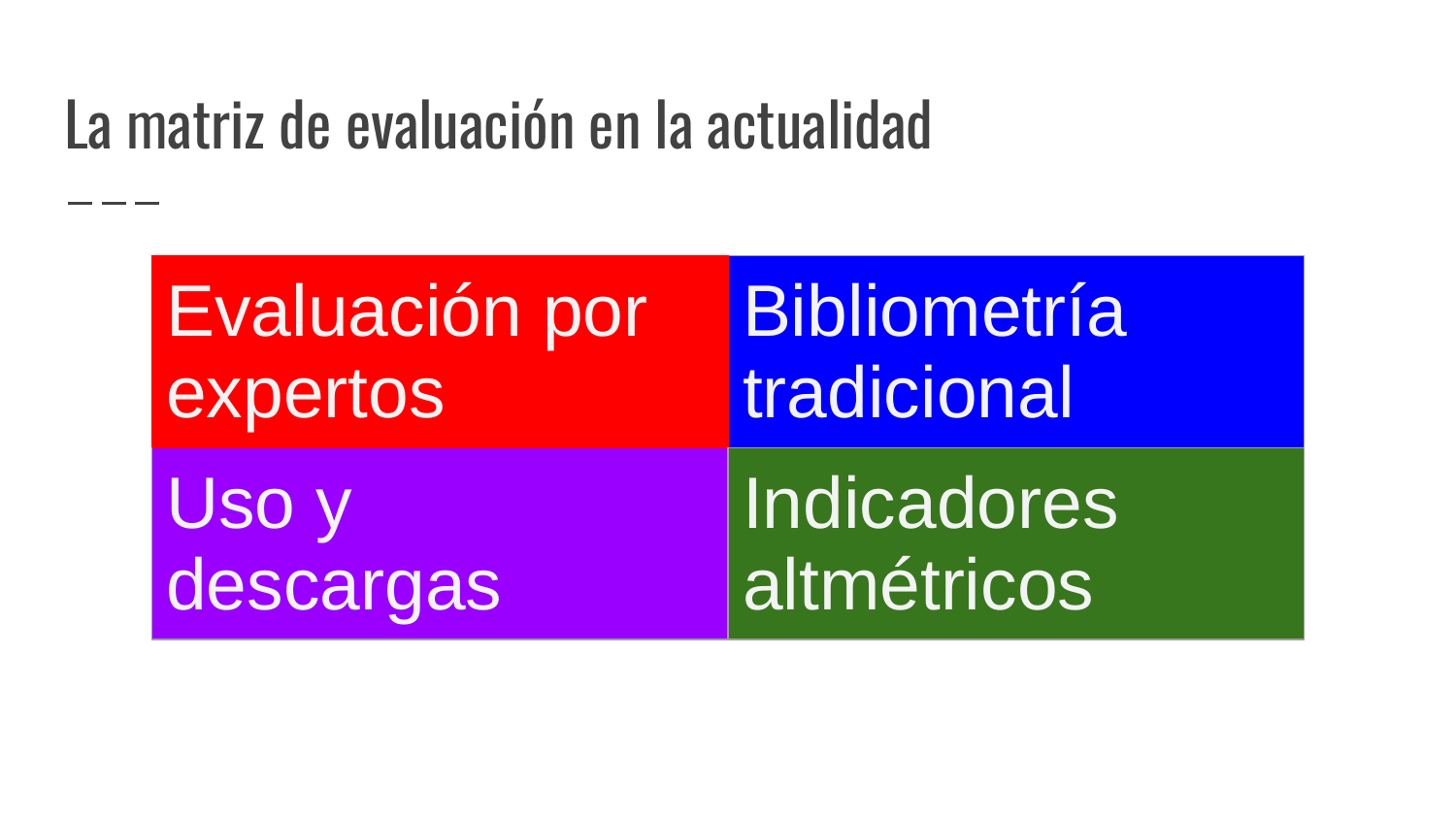

# La matriz de evaluación en la actualidad
| Evaluación por expertos | Bibliometría tradicional |
| --- | --- |
| Uso y descargas | Indicadores altmétricos |